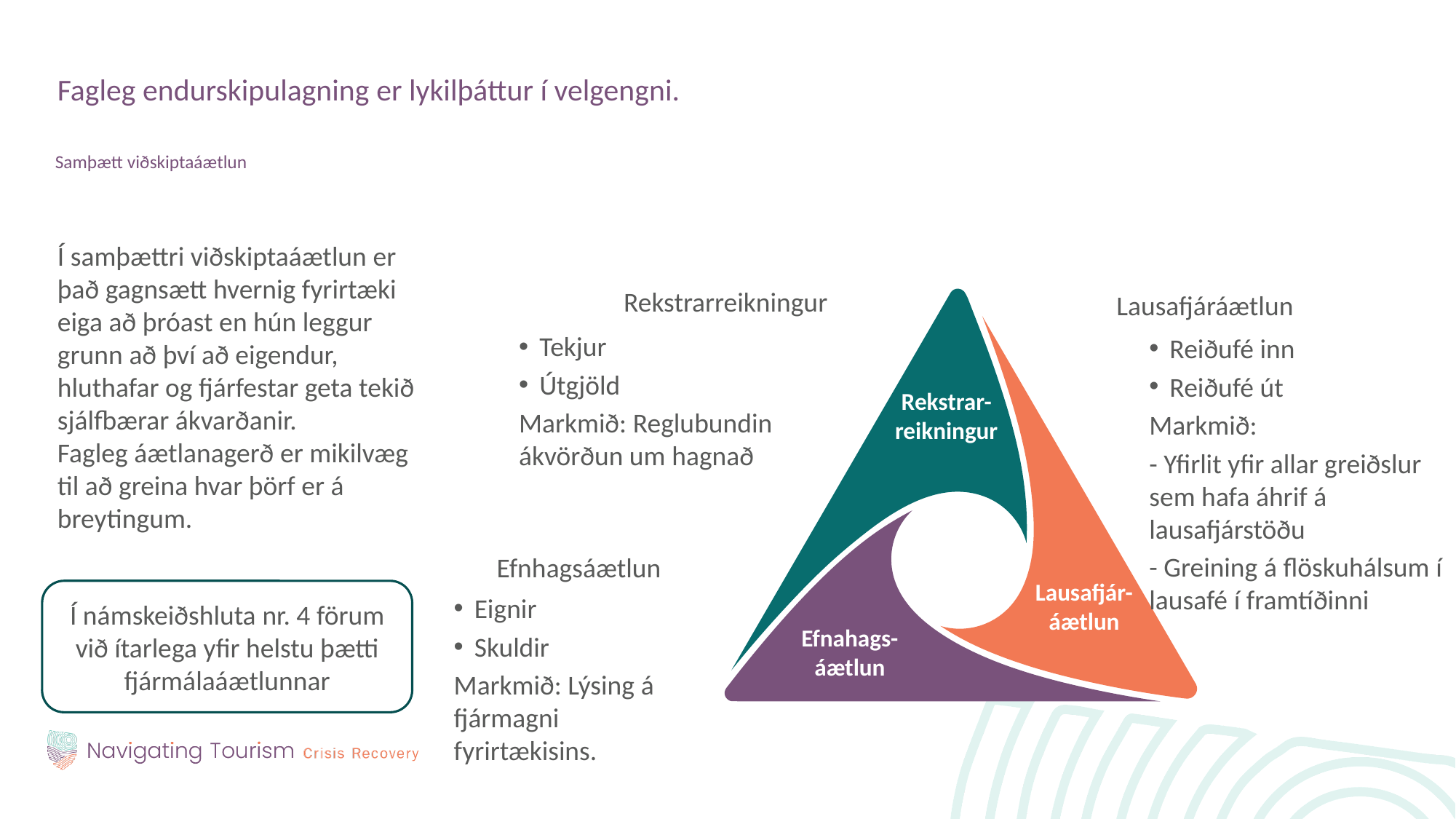

Fagleg endurskipulagning er lykilþáttur í velgengni.
Samþætt viðskiptaáætlun
Í samþættri viðskiptaáætlun er það gagnsætt hvernig fyrirtæki eiga að þróast en hún leggur grunn að því að eigendur, hluthafar og fjárfestar geta tekið sjálfbærar ákvarðanir.
Fagleg áætlanagerð er mikilvæg til að greina hvar þörf er á breytingum.
Rekstrarreikningur
Lausafjáráætlun

Rekstrar- reikningur

Lausafjár- áætlun
Efnahags-áætlun
Tekjur
Útgjöld
Markmið: Reglubundin
ákvörðun um hagnað
Reiðufé inn
Reiðufé út
Markmið:
- Yfirlit yfir allar greiðslur sem hafa áhrif á lausafjárstöðu
- Greining á flöskuhálsum í lausafé í framtíðinni
Efnhagsáætlun
Í námskeiðshluta nr. 4 förum við ítarlega yfir helstu þætti fjármálaáætlunnar
Eignir
Skuldir
Markmið: Lýsing á fjármagni fyrirtækisins.